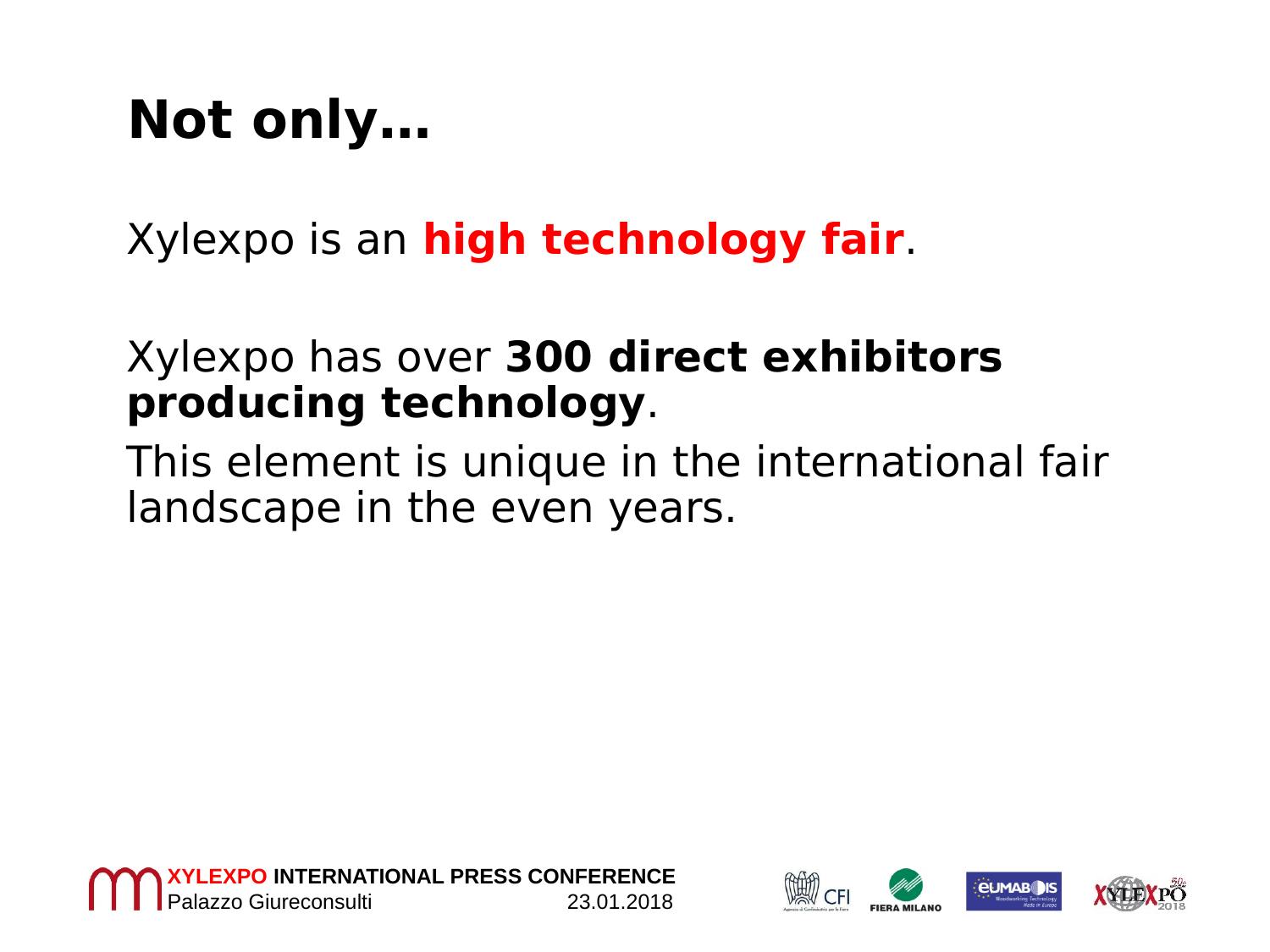

# Not only…
Xylexpo is an high technology fair.

Xylexpo has over 300 direct exhibitors producing technology.
This element is unique in the international fair landscape in the even years.